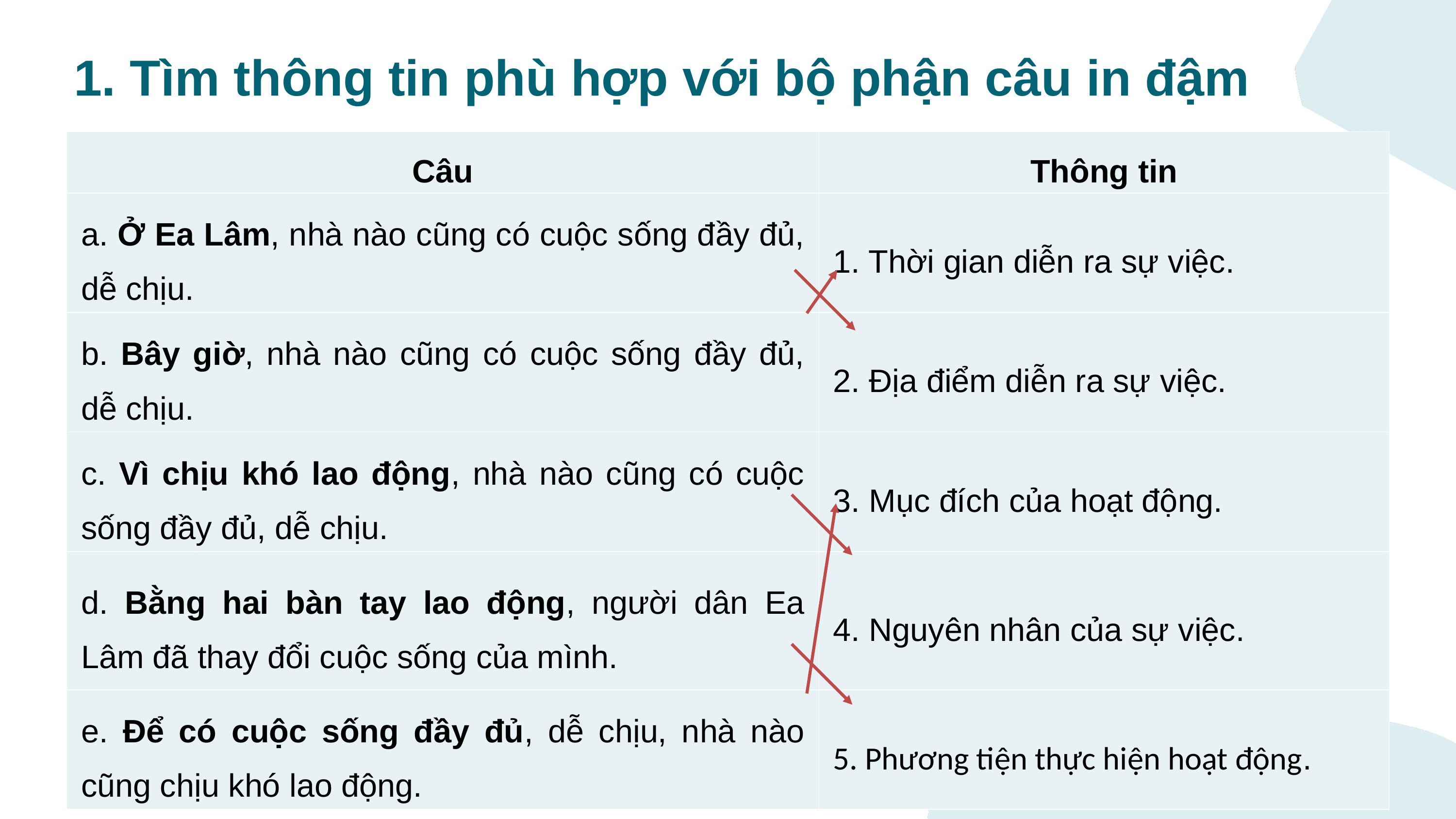

1. Tìm thông tin phù hợp với bộ phận câu in đậm
| Câu | Thông tin |
| --- | --- |
| a. Ở Ea Lâm, nhà nào cũng có cuộc sống đầy đủ, dễ chịu. | 1. Thời gian diễn ra sự việc. |
| b. Bây giờ, nhà nào cũng có cuộc sống đầy đủ, dễ chịu. | 2. Địa điểm diễn ra sự việc. |
| c. Vì chịu khó lao động, nhà nào cũng có cuộc sống đầy đủ, dễ chịu. | 3. Mục đích của hoạt động. |
| d. Bằng hai bàn tay lao động, người dân Ea Lâm đã thay đổi cuộc sống của mình. | 4. Nguyên nhân của sự việc. |
| e. Để có cuộc sống đầy đủ, dễ chịu, nhà nào cũng chịu khó lao động. | 5. Phương tiện thực hiện hoạt động. |